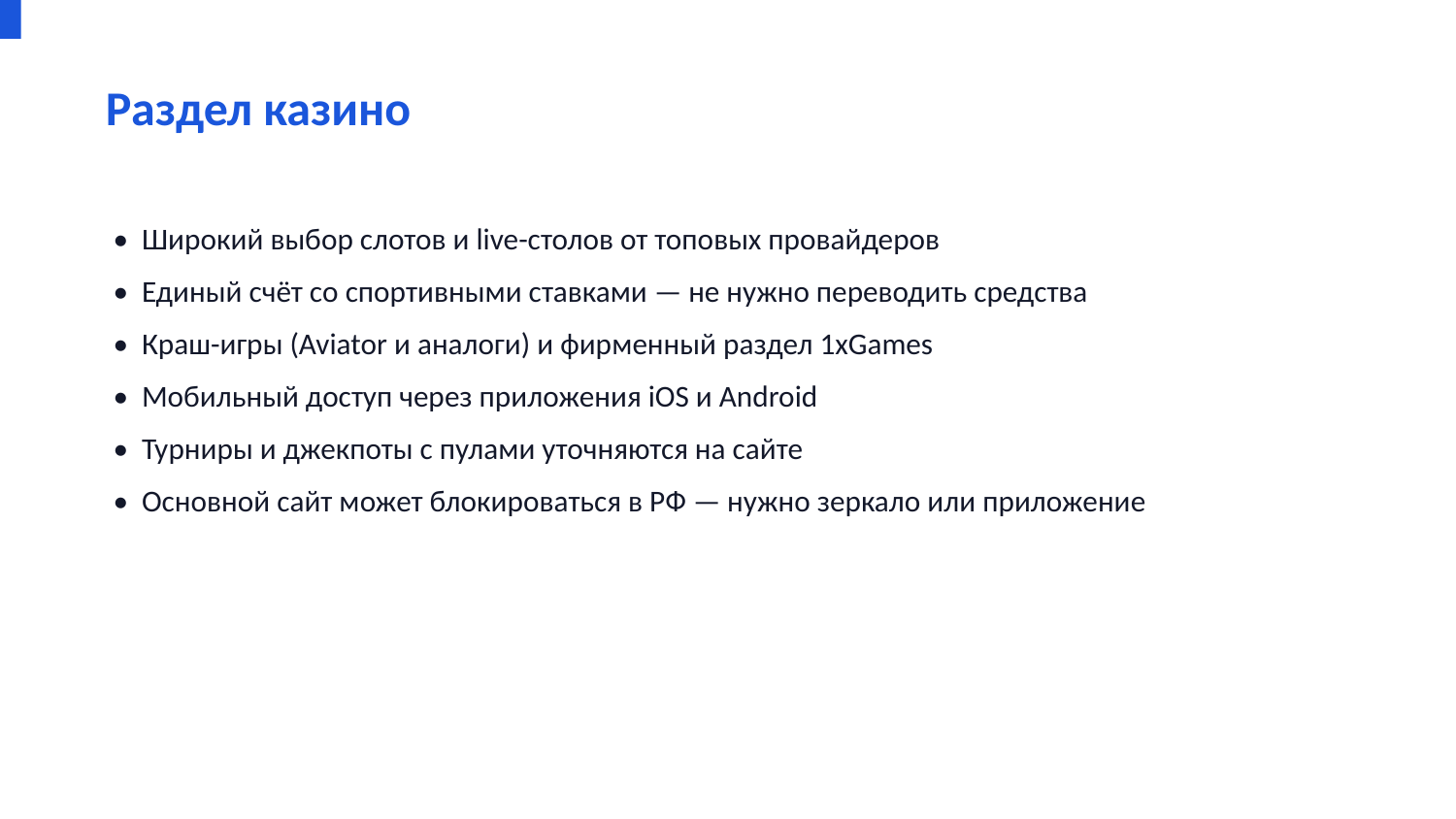

Раздел казино
•  Широкий выбор слотов и live-столов от топовых провайдеров
•  Единый счёт со спортивными ставками — не нужно переводить средства
•  Краш-игры (Aviator и аналоги) и фирменный раздел 1xGames
•  Мобильный доступ через приложения iOS и Android
•  Турниры и джекпоты с пулами уточняются на сайте
•  Основной сайт может блокироваться в РФ — нужно зеркало или приложение